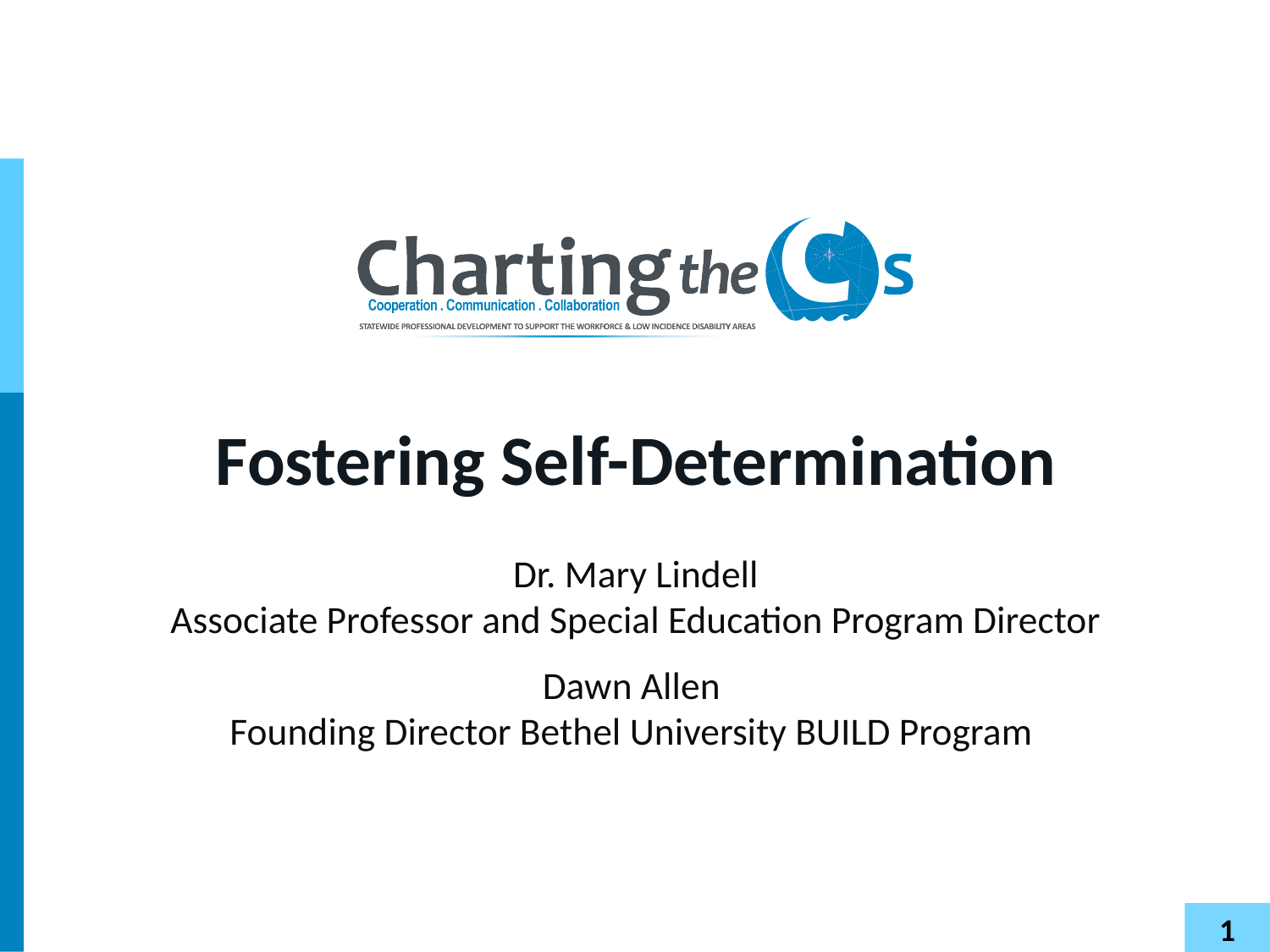

# Fostering Self-Determination
Dr. Mary Lindell
Associate Professor and Special Education Program Director
Dawn Allen
Founding Director Bethel University BUILD Program